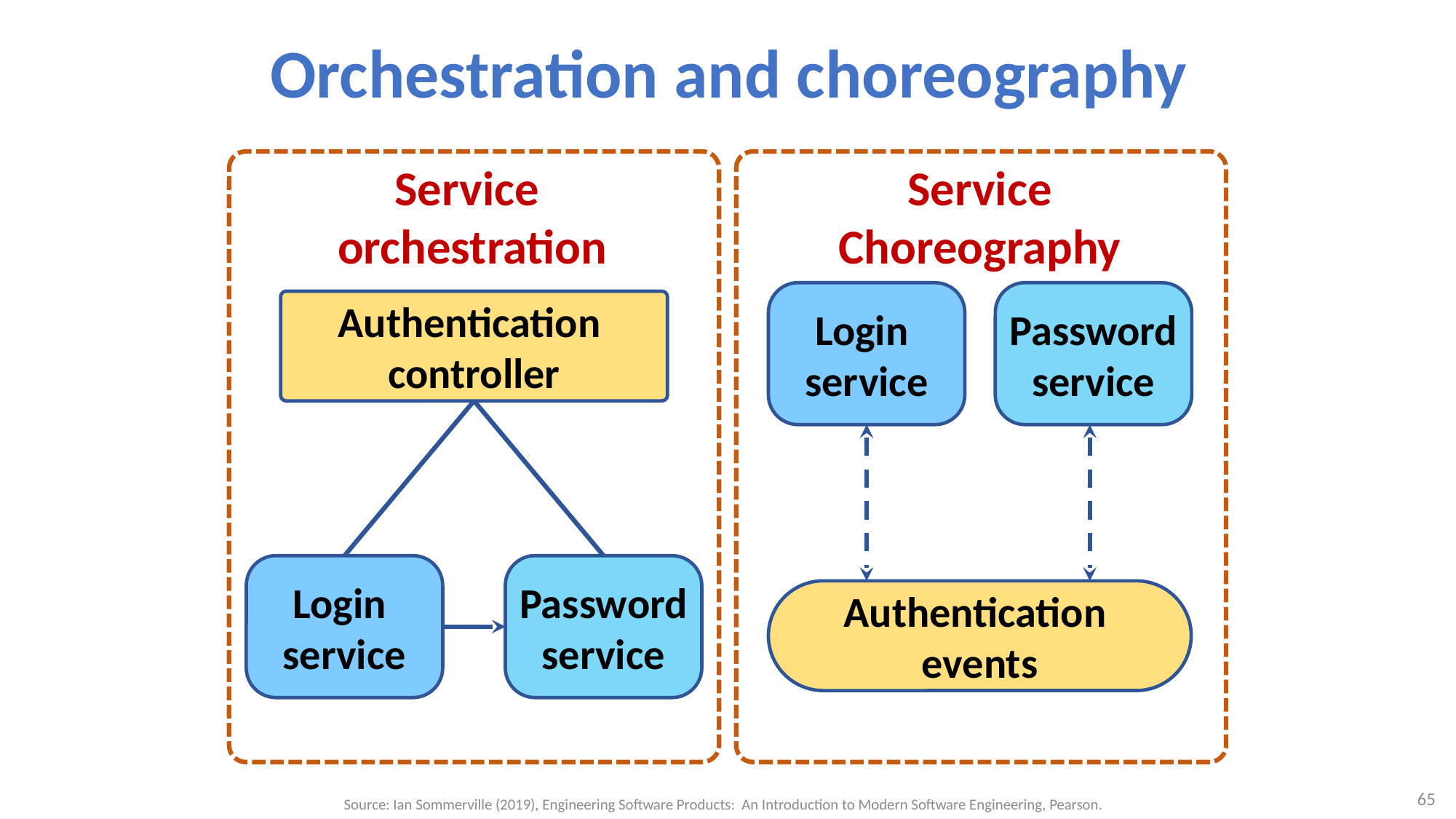

# Orchestration and choreography

Service
orchestration

Service Choreography
Login
service
Password
service
Authentication
controller
Login
service
Password
service
Authentication
events
65
Source: Ian Sommerville (2019), Engineering Software Products:  An Introduction to Modern Software Engineering, Pearson.